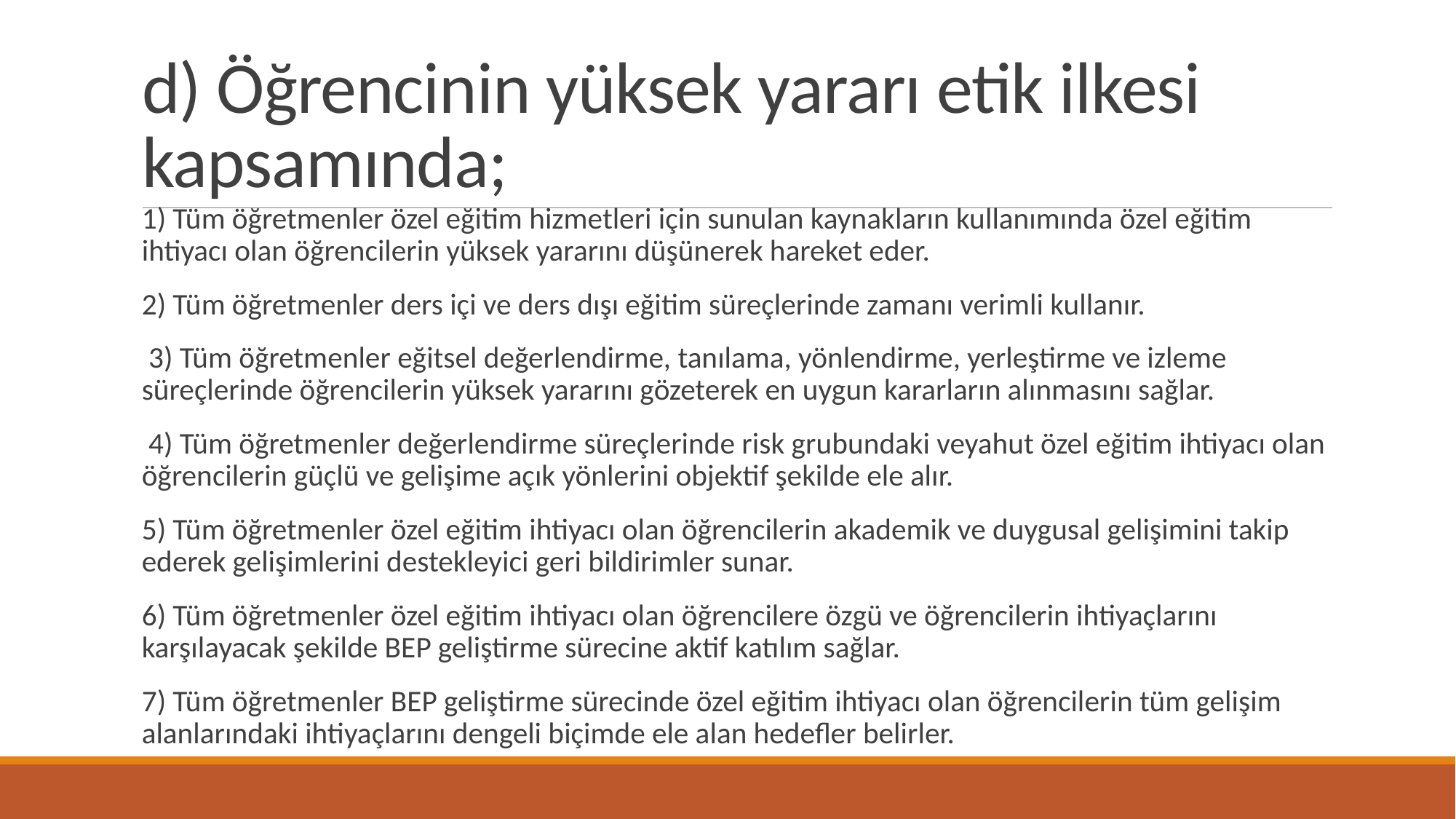

# d) Öğrencinin yüksek yararı etik ilkesi kapsamında;
1) Tüm öğretmenler özel eğitim hizmetleri için sunulan kaynakların kullanımında özel eğitim ihtiyacı olan öğrencilerin yüksek yararını düşünerek hareket eder.
2) Tüm öğretmenler ders içi ve ders dışı eğitim süreçlerinde zamanı verimli kullanır.
 3) Tüm öğretmenler eğitsel değerlendirme, tanılama, yönlendirme, yerleştirme ve izleme süreçlerinde öğrencilerin yüksek yararını gözeterek en uygun kararların alınmasını sağlar.
 4) Tüm öğretmenler değerlendirme süreçlerinde risk grubundaki veyahut özel eğitim ihtiyacı olan öğrencilerin güçlü ve gelişime açık yönlerini objektif şekilde ele alır.
5) Tüm öğretmenler özel eğitim ihtiyacı olan öğrencilerin akademik ve duygusal gelişimini takip ederek gelişimlerini destekleyici geri bildirimler sunar.
6) Tüm öğretmenler özel eğitim ihtiyacı olan öğrencilere özgü ve öğrencilerin ihtiyaçlarını karşılayacak şekilde BEP geliştirme sürecine aktif katılım sağlar.
7) Tüm öğretmenler BEP geliştirme sürecinde özel eğitim ihtiyacı olan öğrencilerin tüm gelişim alanlarındaki ihtiyaçlarını dengeli biçimde ele alan hedefler belirler.